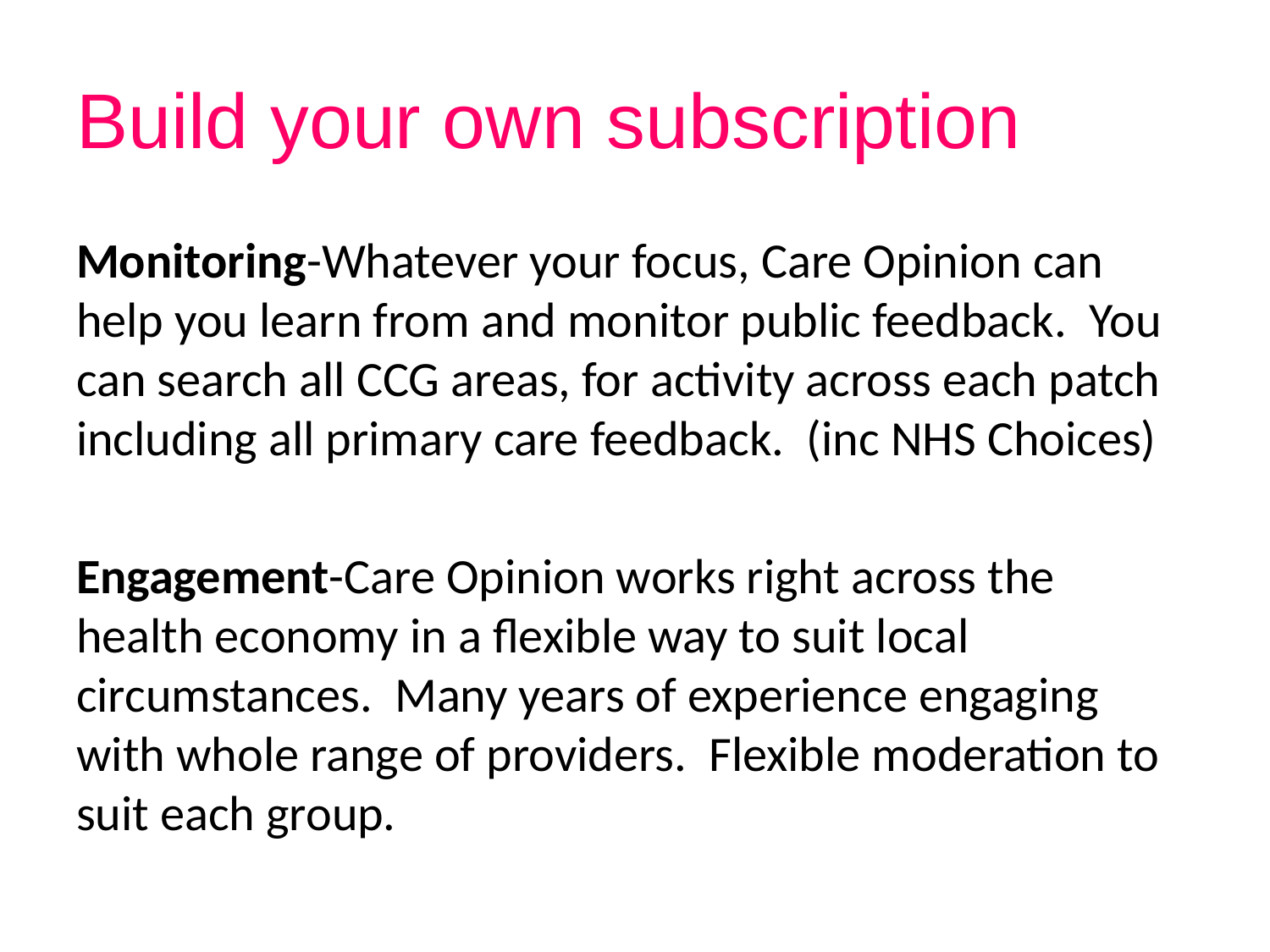

# Build your own subscription
Monitoring-Whatever your focus, Care Opinion can help you learn from and monitor public feedback.  You can search all CCG areas, for activity across each patch including all primary care feedback.  (inc NHS Choices)

Engagement-Care Opinion works right across the health economy in a flexible way to suit local circumstances.  Many years of experience engaging with whole range of providers.  Flexible moderation to suit each group.